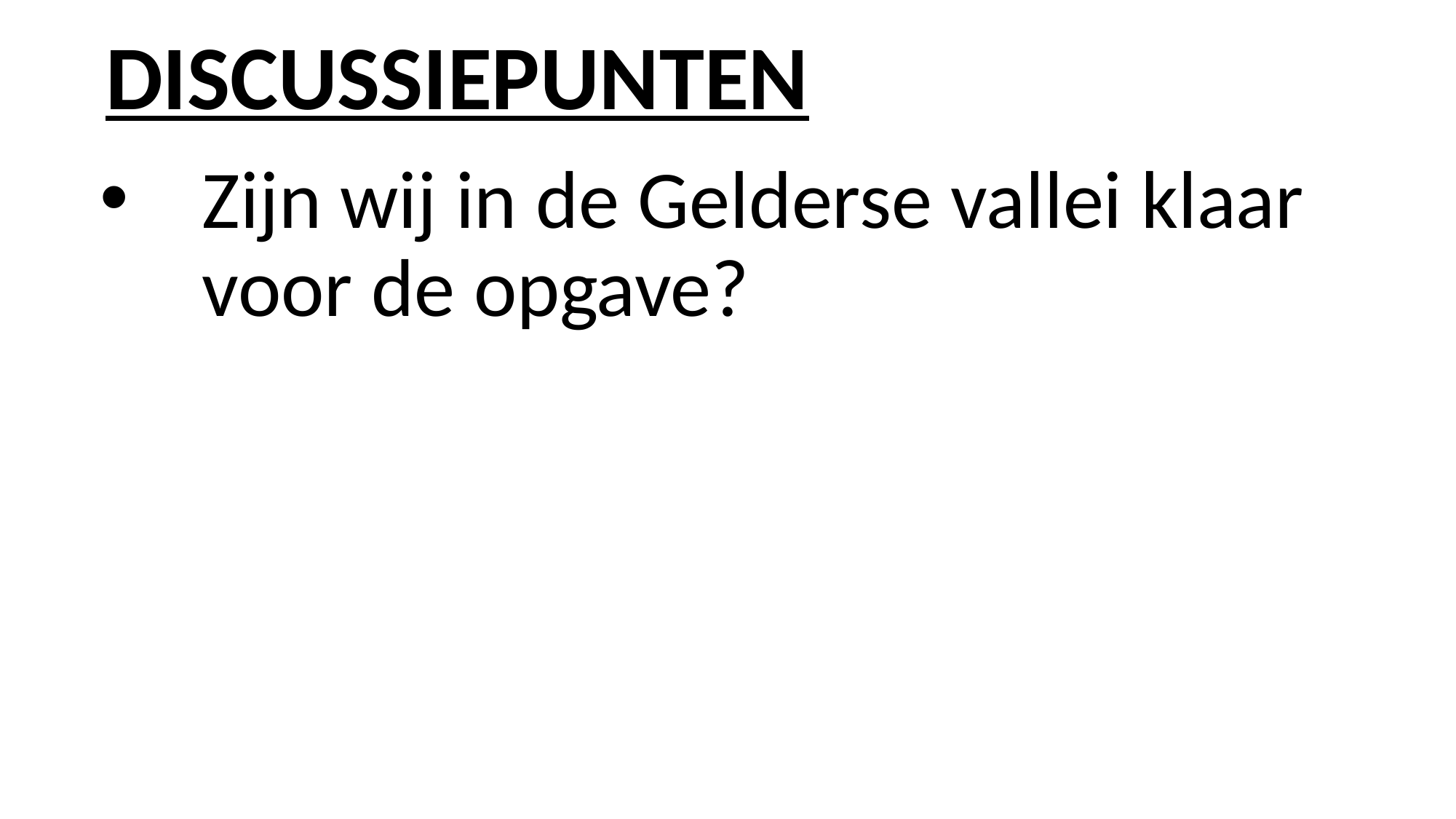

# DISCUSSIEPUNTEN
Zijn wij in de Gelderse vallei klaar voor de opgave?